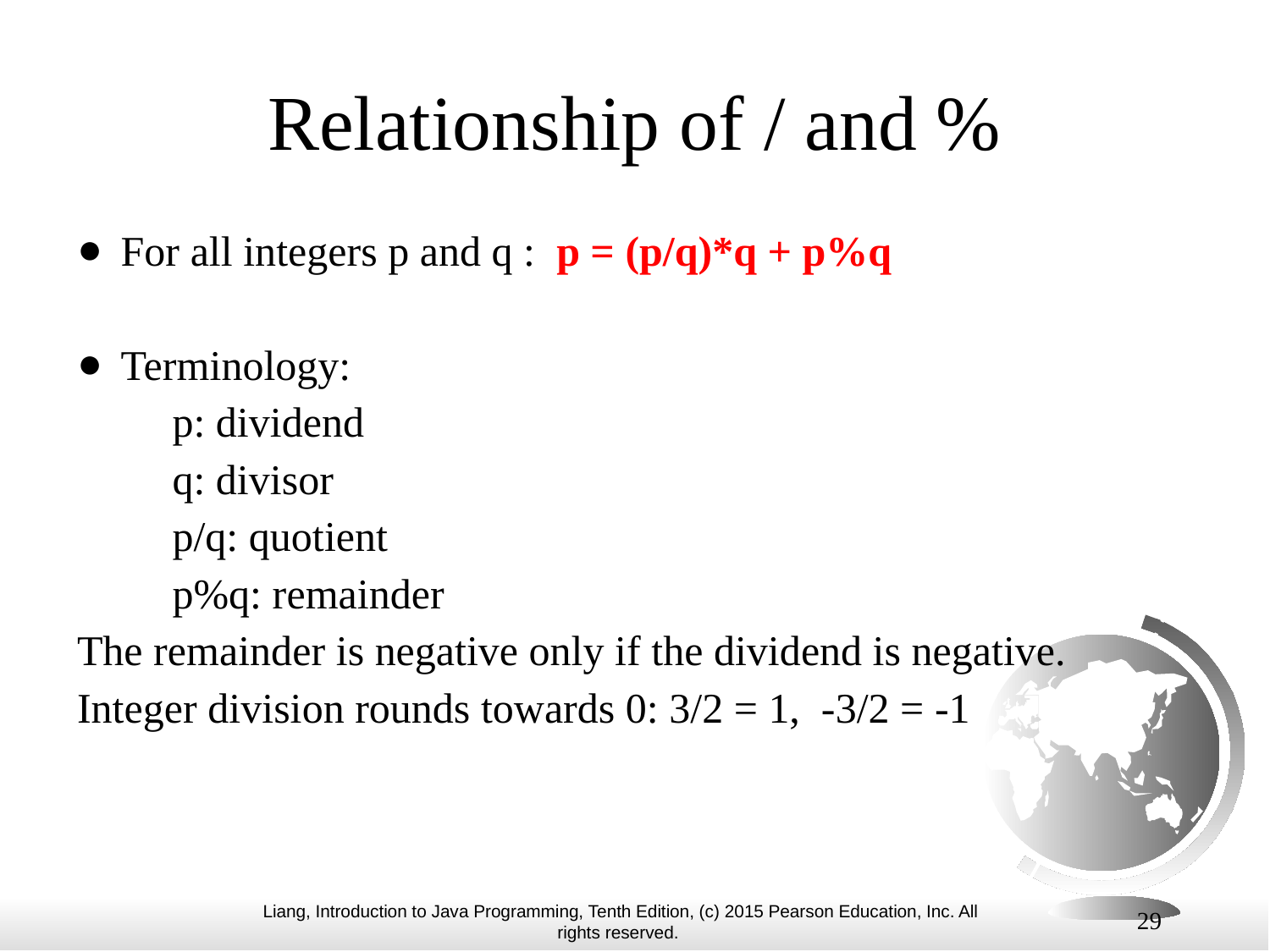

# Relationship of / and %
For all integers p and q :  p = (p/q)*q + p%q

Terminology:
   p: dividend
   q: divisor
   p/q: quotient
   p%q: remainder
The remainder is negative only if the dividend is negative.
Integer division rounds towards 0: 3/2 = 1,  -3/2 = -1

29